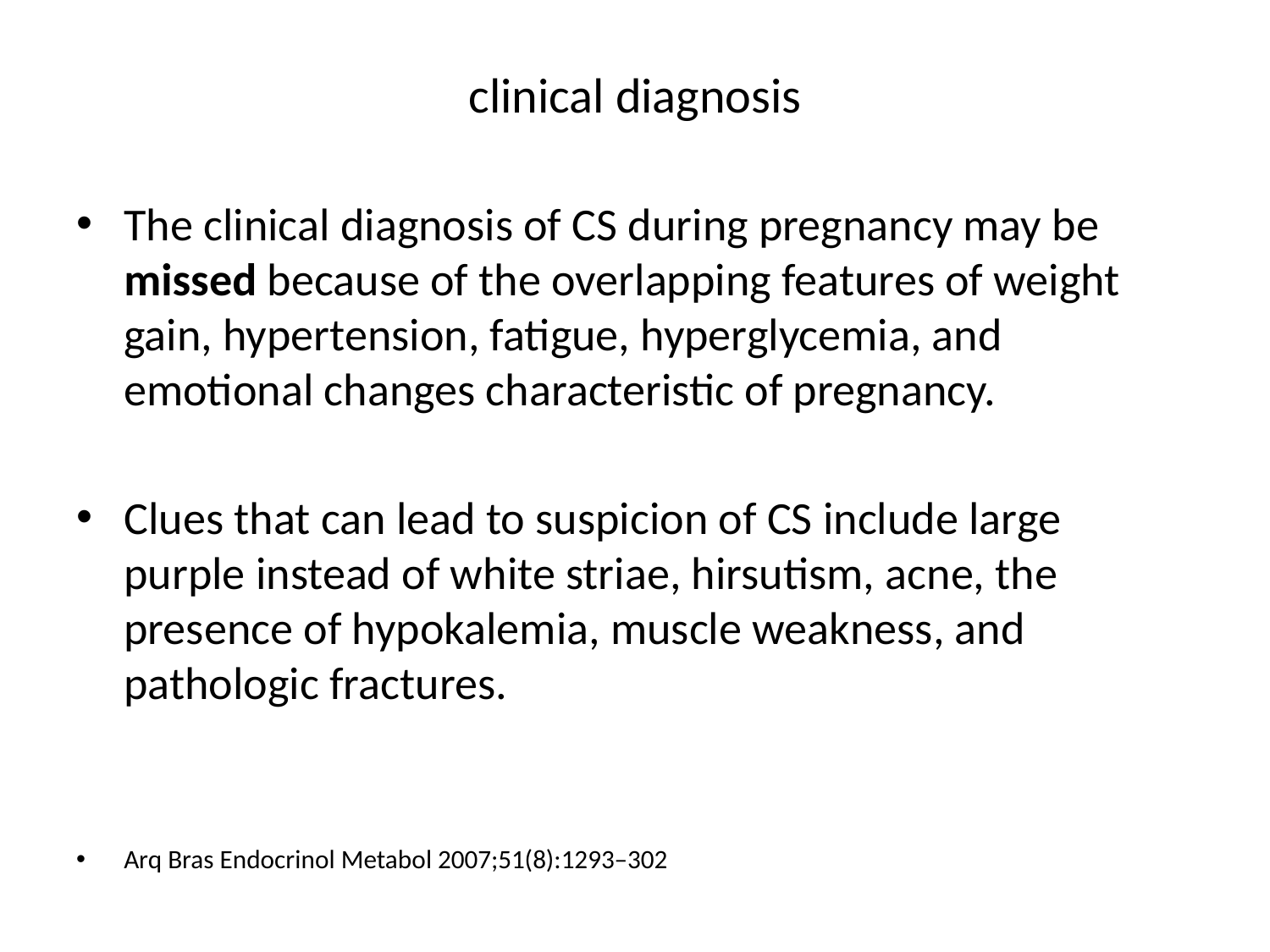

# clinical diagnosis
The clinical diagnosis of CS during pregnancy may be missed because of the overlapping features of weight gain, hypertension, fatigue, hyperglycemia, and emotional changes characteristic of pregnancy.

Clues that can lead to suspicion of CS include large purple instead of white striae, hirsutism, acne, the presence of hypokalemia, muscle weakness, and pathologic fractures.

Arq Bras Endocrinol Metabol 2007;51(8):1293–302